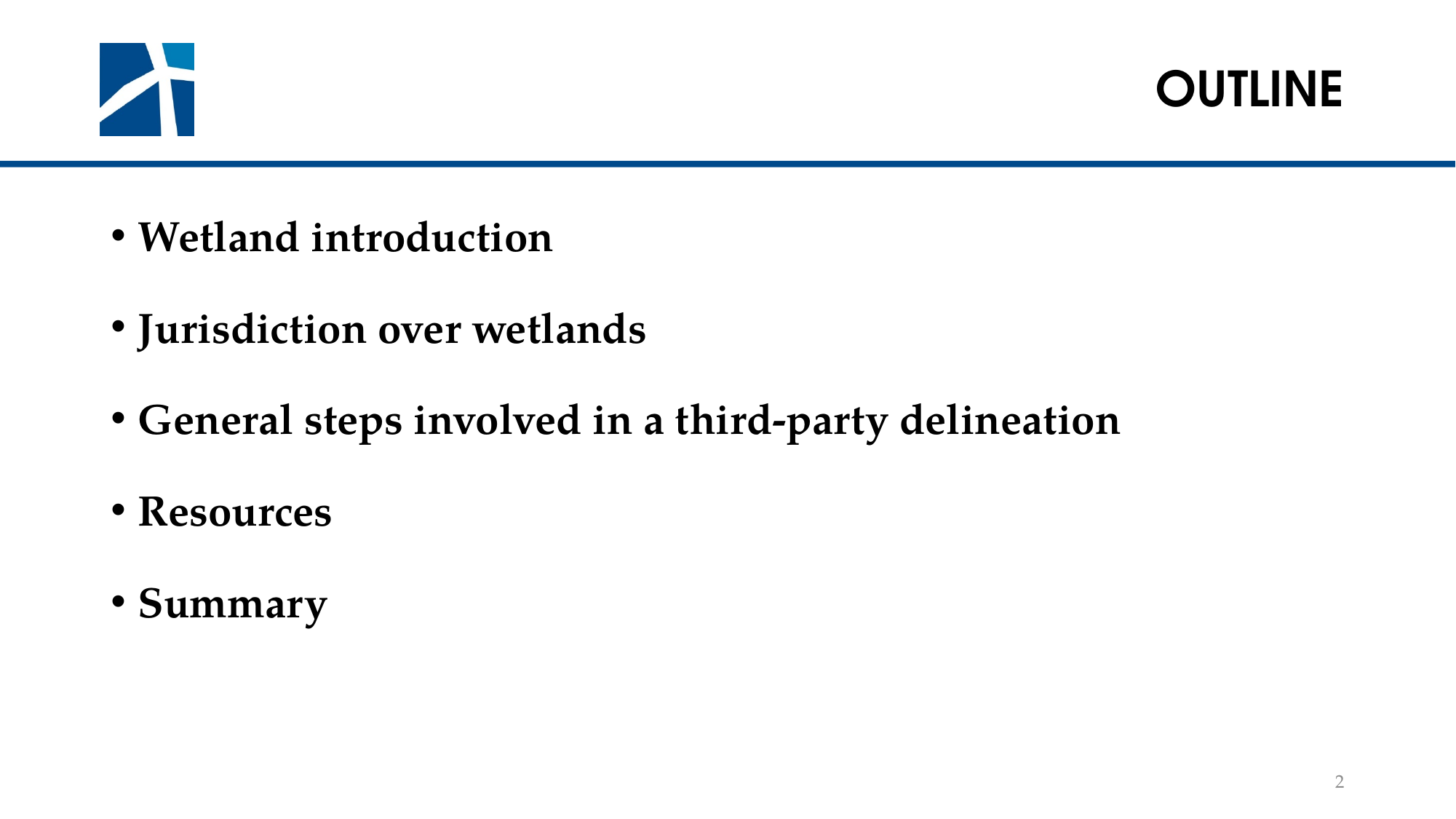

# Outline
Wetland introduction
Jurisdiction over wetlands
General steps involved in a third-party delineation
Resources
Summary
2